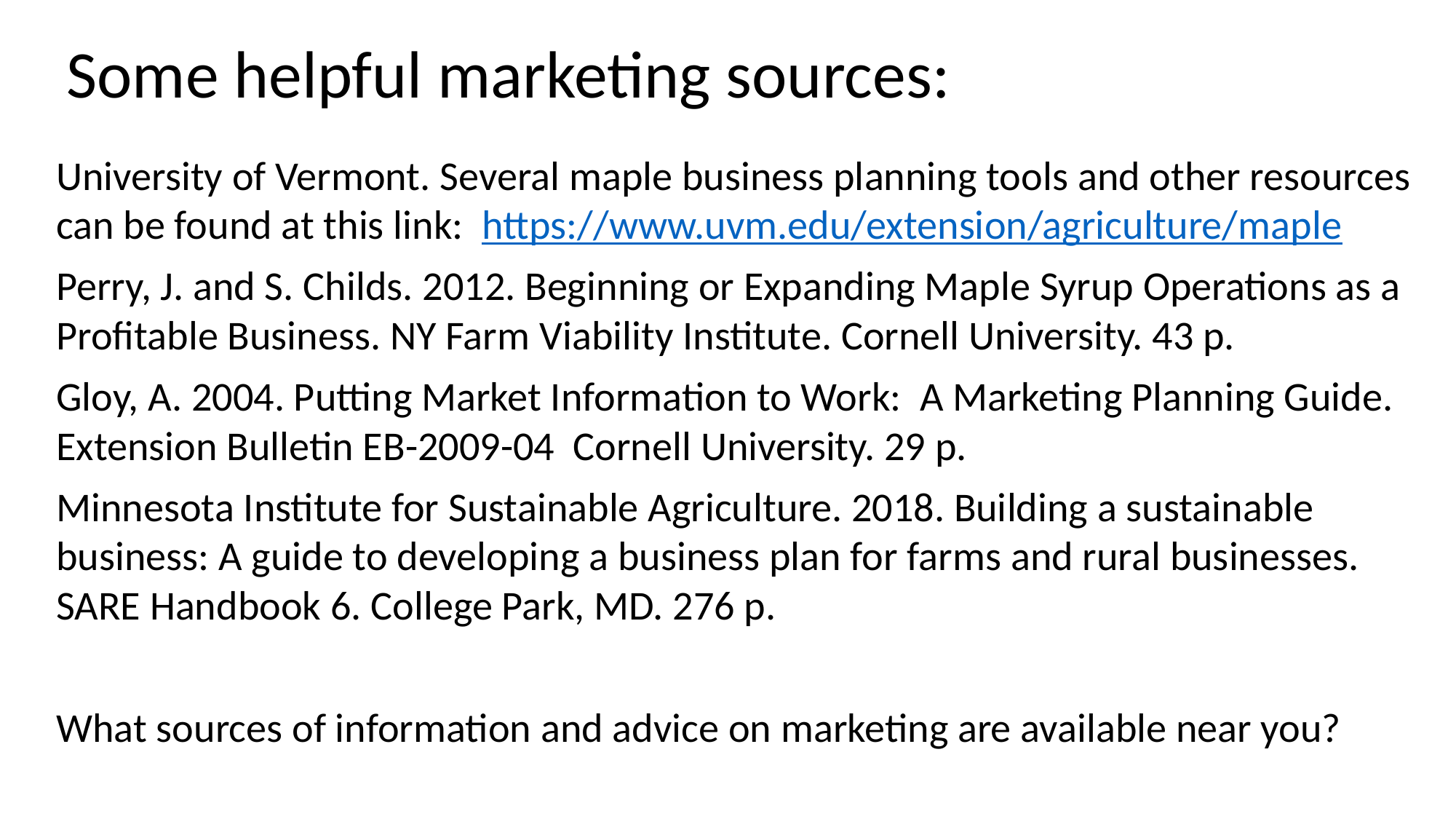

# Some helpful marketing sources:
University of Vermont. Several maple business planning tools and other resources can be found at this link:  https://www.uvm.edu/extension/agriculture/maple
Perry, J. and S. Childs. 2012. Beginning or Expanding Maple Syrup Operations as a Profitable Business. NY Farm Viability Institute. Cornell University. 43 p.
Gloy, A. 2004. Putting Market Information to Work:  A Marketing Planning Guide. Extension Bulletin EB-2009-04  Cornell University. 29 p.
Minnesota Institute for Sustainable Agriculture. 2018. Building a sustainable business: A guide to developing a business plan for farms and rural businesses. SARE Handbook 6. College Park, MD. 276 p.

What sources of information and advice on marketing are available near you?